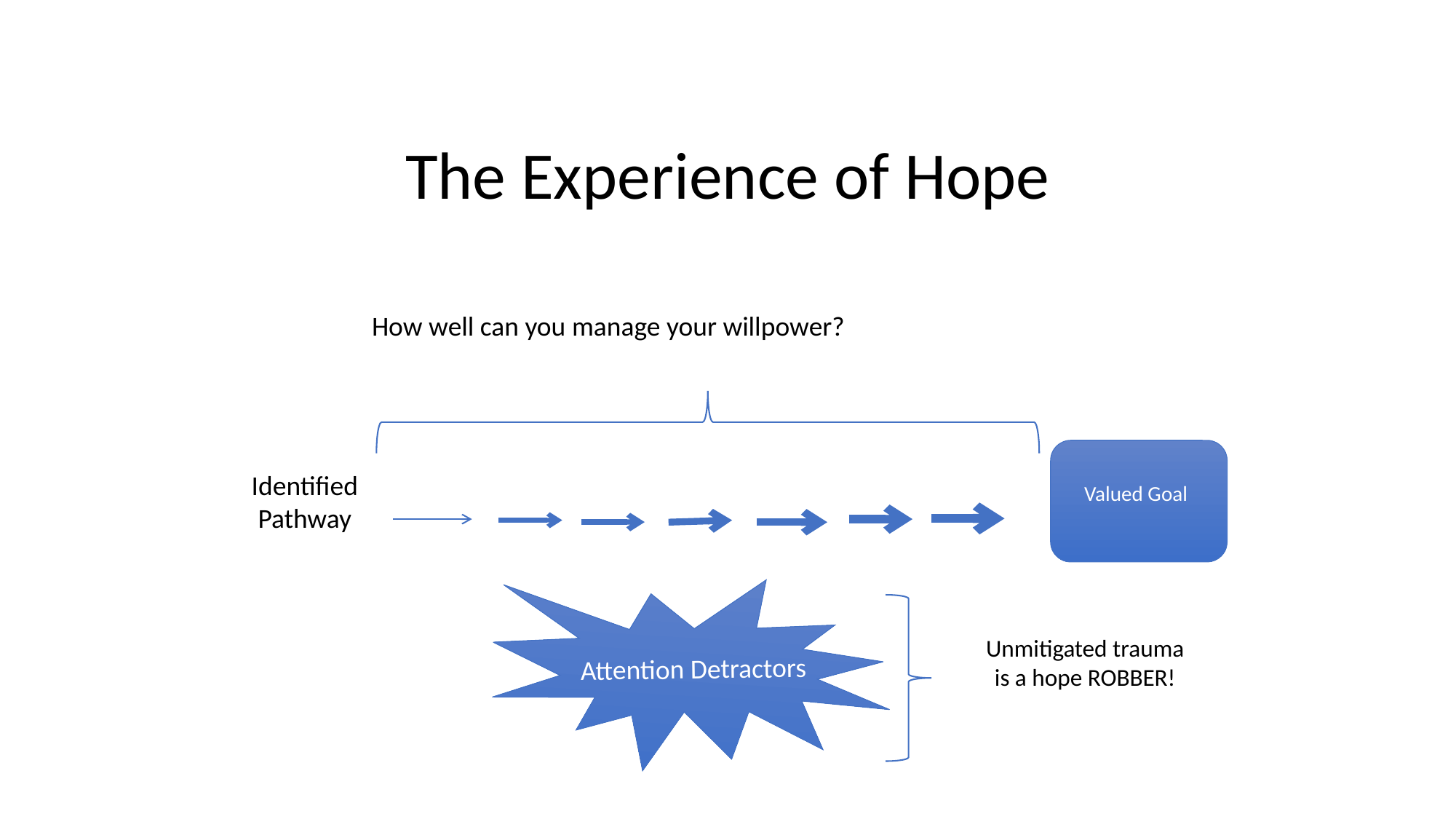

# The Experience of Hope
How well can you manage your willpower?

Identified
Pathway
Valued Goal

Unmitigated trauma is a hope ROBBER!
Attention Detractors